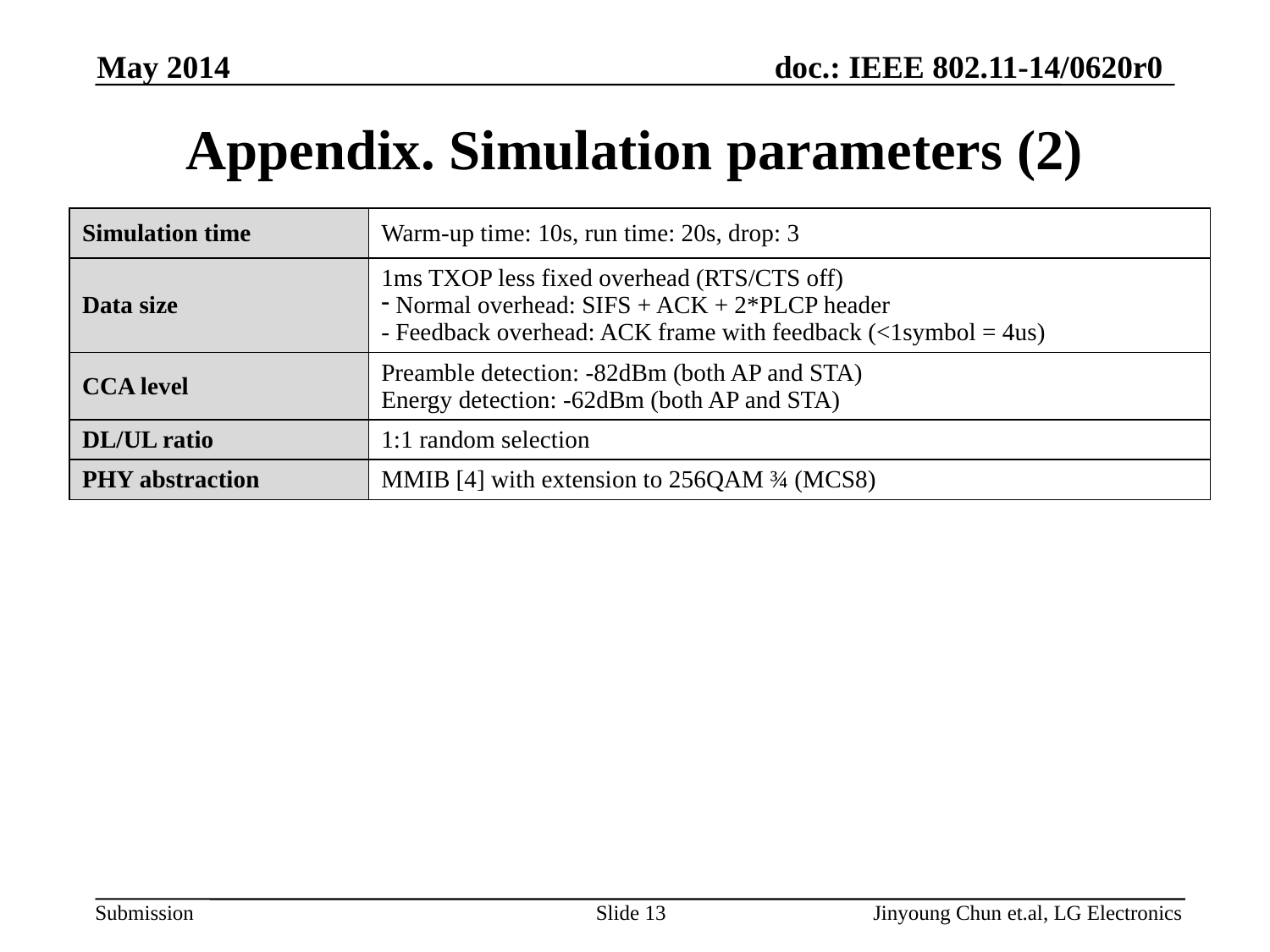

May 2014
# Appendix. Simulation parameters (2)
| Simulation time | Warm-up time: 10s, run time: 20s, drop: 3 |
| --- | --- |
| Data size | 1ms TXOP less fixed overhead (RTS/CTS off) Normal overhead: SIFS + ACK + 2\*PLCP header - Feedback overhead: ACK frame with feedback (<1symbol = 4us) |
| CCA level | Preamble detection: -82dBm (both AP and STA) Energy detection: -62dBm (both AP and STA) |
| DL/UL ratio | 1:1 random selection |
| PHY abstraction | MMIB [4] with extension to 256QAM ¾ (MCS8) |
Slide 13
Jinyoung Chun et.al, LG Electronics